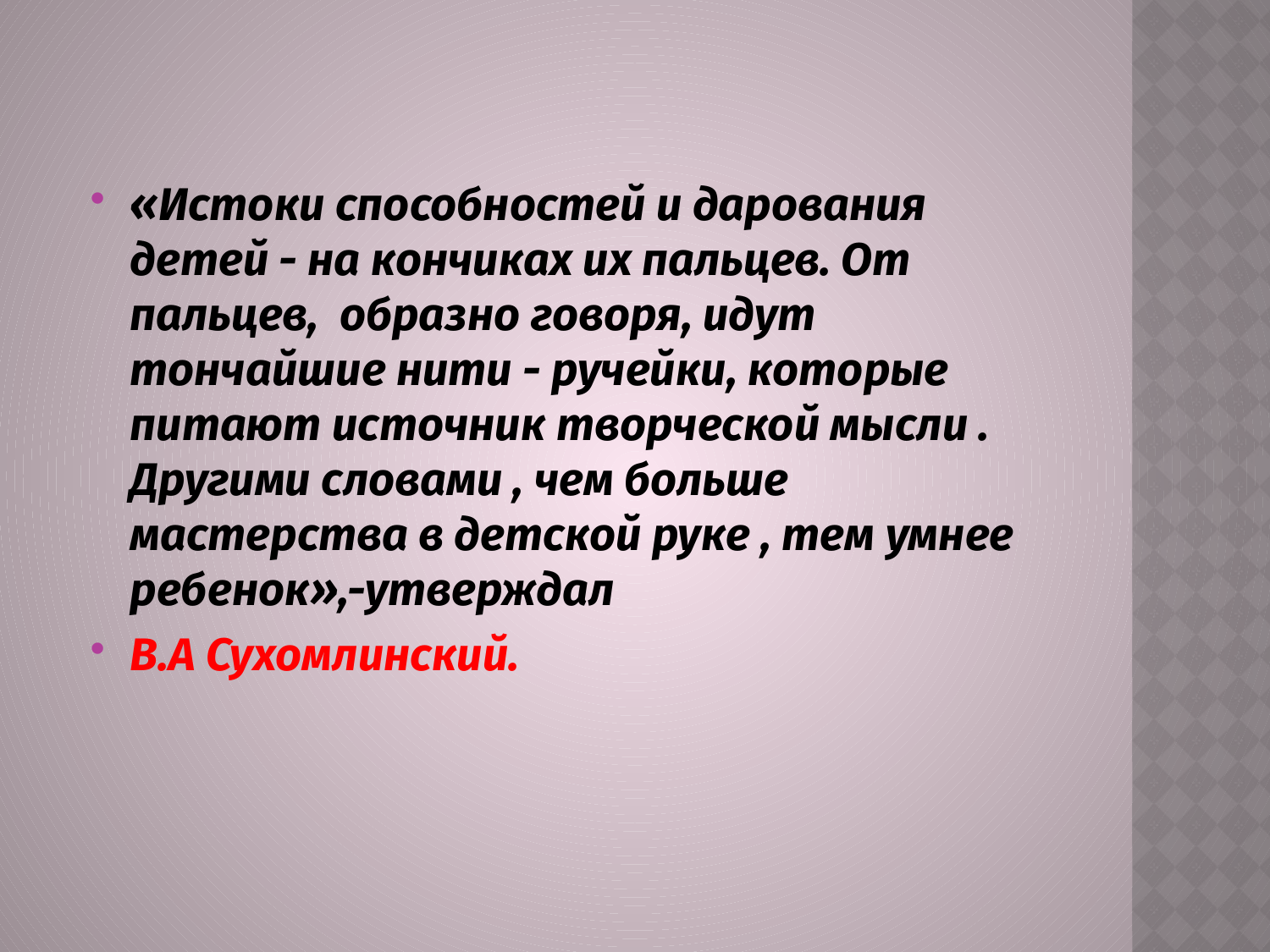

«Истоки способностей и дарования детей - на кончиках их пальцев. От пальцев,  образно говоря, идут тончайшие нити - ручейки, которые питают источник творческой мысли . Другими словами , чем больше мастерства в детской руке , тем умнее ребенок»,-утверждал
В.А Сухомлинский.